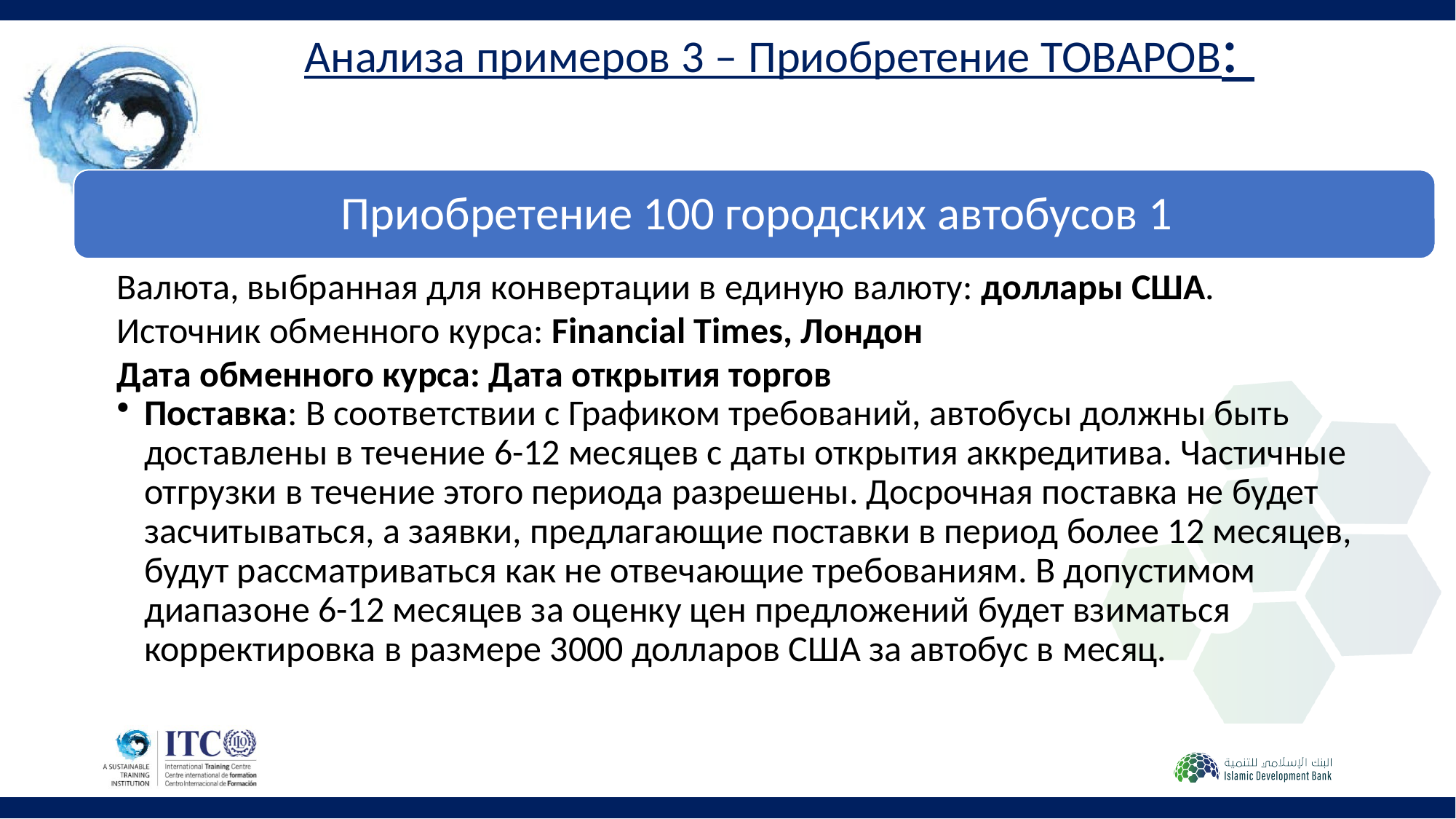

# Анализа примеров 3 – Приобретение ТОВАРОВ:
Приобретение 100 городских автобусов 1
Валюта, выбранная для конвертации в единую валюту: доллары США.
Источник обменного курса: Financial Times, Лондон
Дата обменного курса: Дата открытия торгов
Поставка: В соответствии с Графиком требований, автобусы должны быть доставлены в течение 6-12 месяцев с даты открытия аккредитива. Частичные отгрузки в течение этого периода разрешены. Досрочная поставка не будет засчитываться, а заявки, предлагающие поставки в период более 12 месяцев, будут рассматриваться как не отвечающие требованиям. В допустимом диапазоне 6-12 месяцев за оценку цен предложений будет взиматься корректировка в размере 3000 долларов США за автобус в месяц.